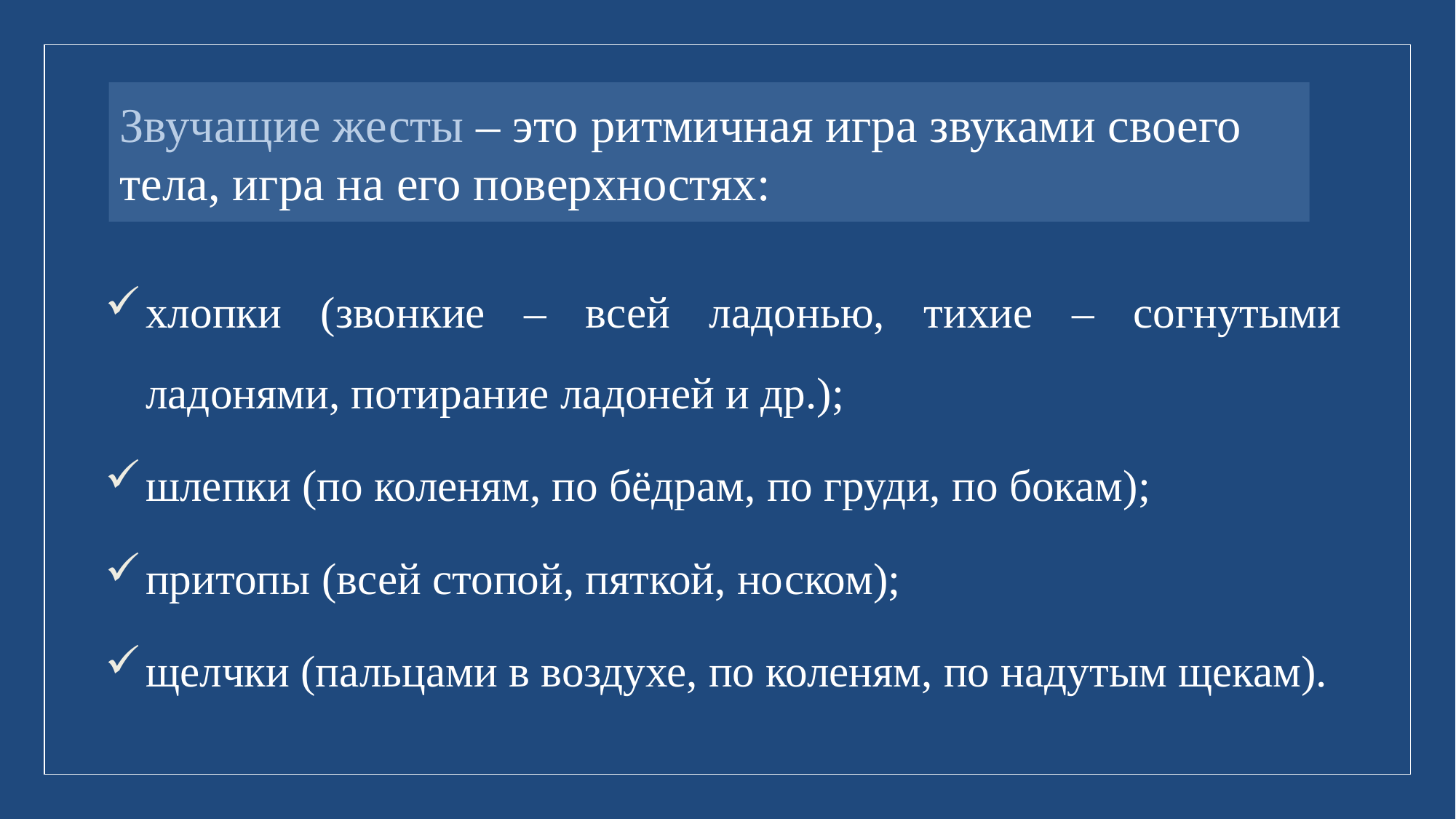

# Звучащие жесты – это ритмичная игра звуками своего тела, игра на его поверхностях:
хлопки (звонкие – всей ладонью, тихие – согнутыми ладонями, потирание ладоней и др.);
шлепки (по коленям, по бёдрам, по груди, по бокам);
притопы (всей стопой, пяткой, носком);
щелчки (пальцами в воздухе, по коленям, по надутым щекам).